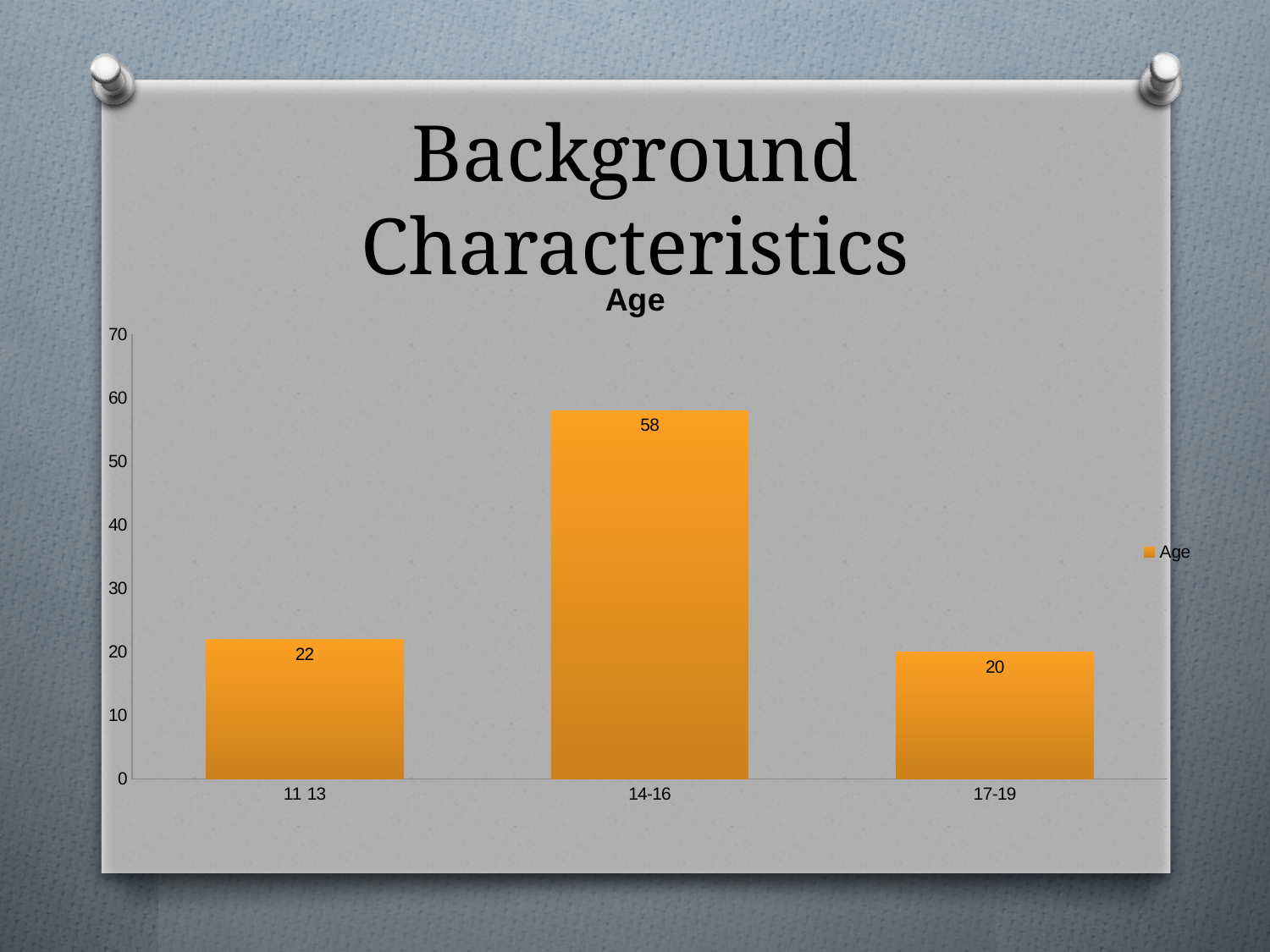

# Background Characteristics

### Chart:

| Category | Age |
|---|---|
| 11 13 | 22.0 |
| 14-16 | 58.0 |
| 17-19 | 20.0 |